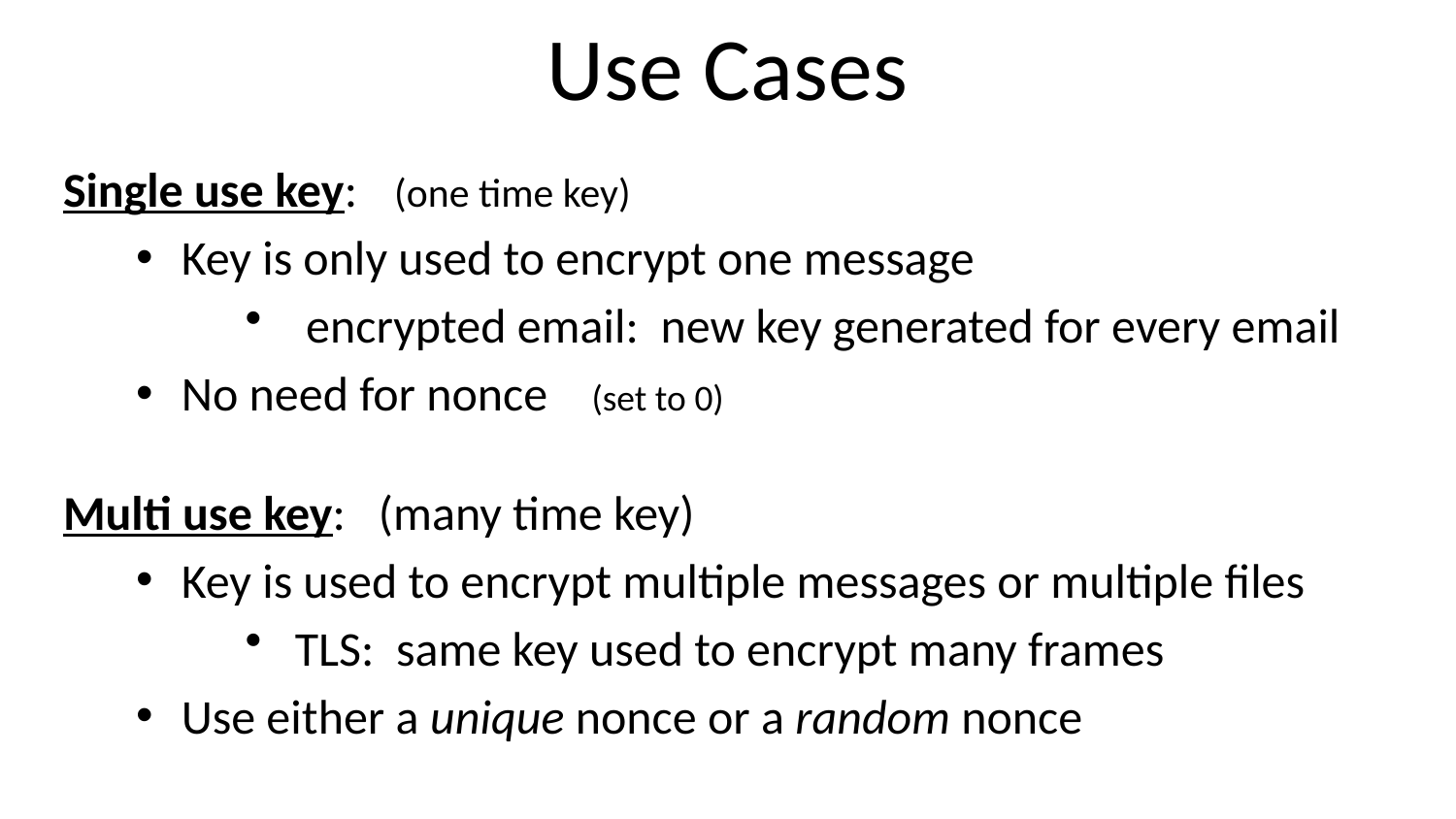

# Use Cases
Single use key:    (one time key)
Key is only used to encrypt one message
    encrypted email:  new key generated for every email
No need for nonce    (set to 0)
Multi use key:   (many time key)
Key is used to encrypt multiple messages or multiple files
   TLS:  same key used to encrypt many frames
Use either a unique nonce or a random nonce